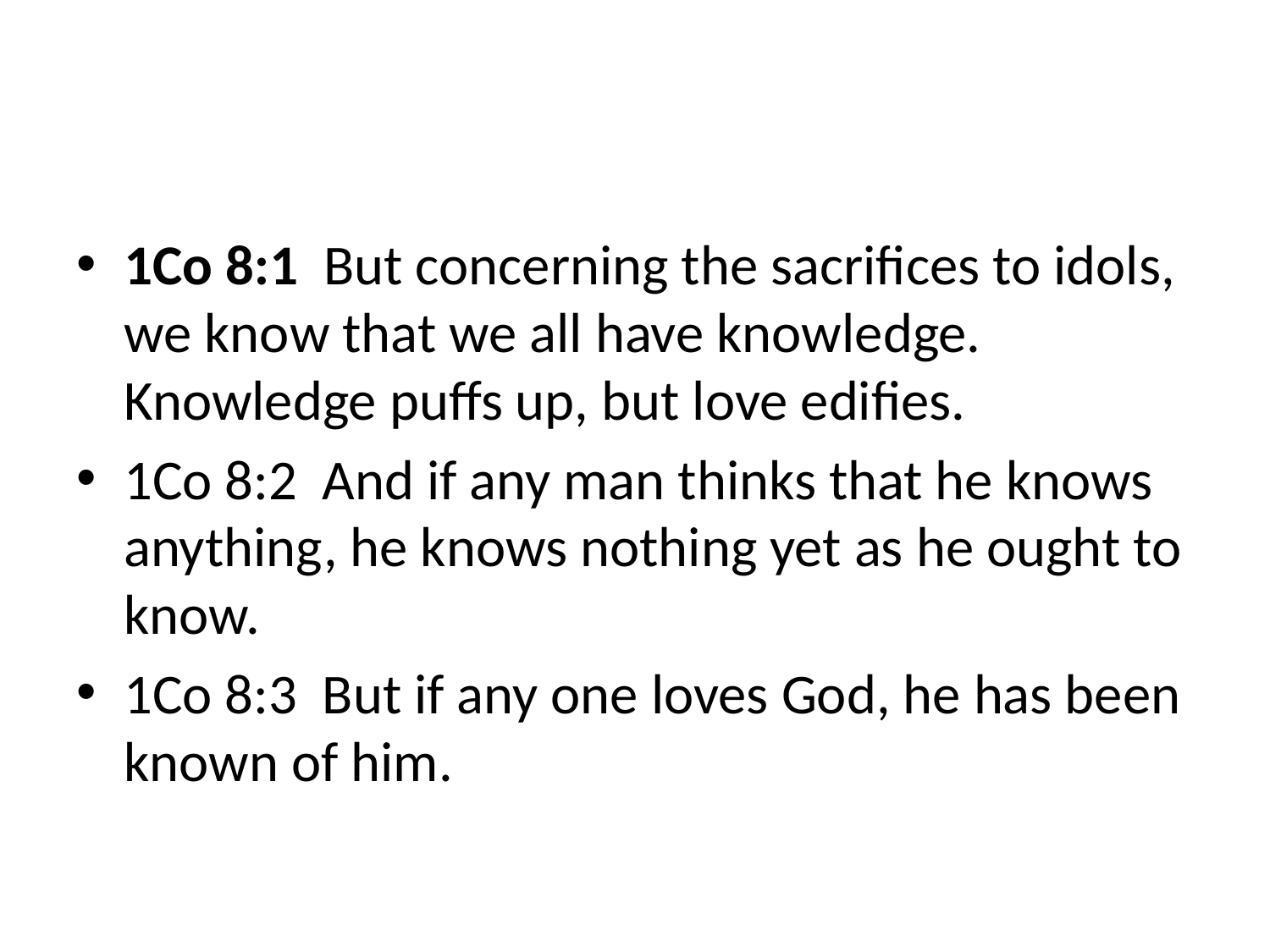

#
1Co 8:1  But concerning the sacrifices to idols, we know that we all have knowledge. Knowledge puffs up, but love edifies.
1Co 8:2  And if any man thinks that he knows anything, he knows nothing yet as he ought to know.
1Co 8:3  But if any one loves God, he has been known of him.